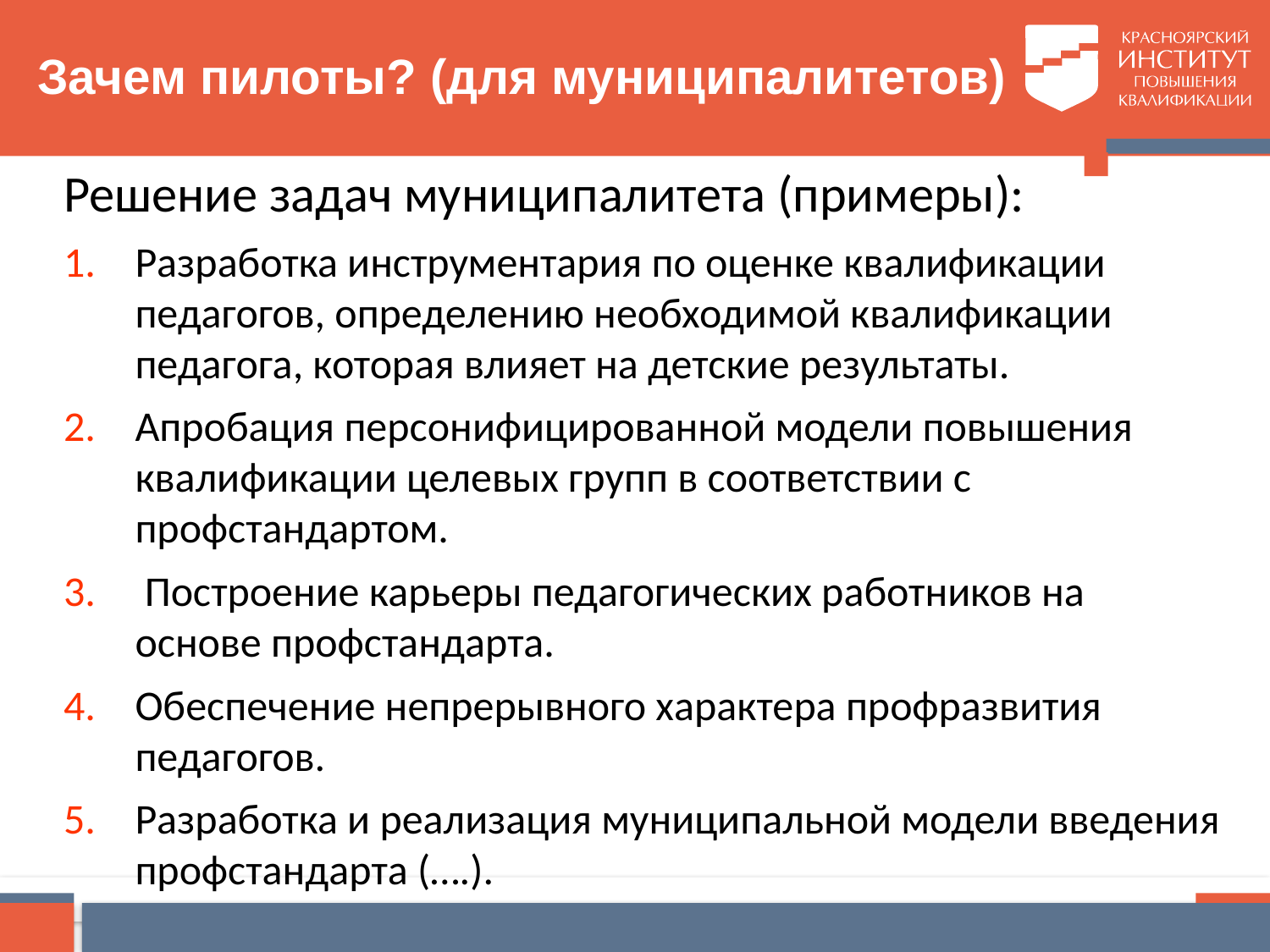

# Зачем пилоты? (для муниципалитетов)
Решение задач муниципалитета (примеры):
Разработка инструментария по оценке квалификации педагогов, определению необходимой квалификации педагога, которая влияет на детские результаты.
Апробация персонифицированной модели повышения квалификации целевых групп в соответствии с профстандартом.
 Построение карьеры педагогических работников на основе профстандарта.
Обеспечение непрерывного характера профразвития педагогов.
Разработка и реализация муниципальной модели введения профстандарта (….).